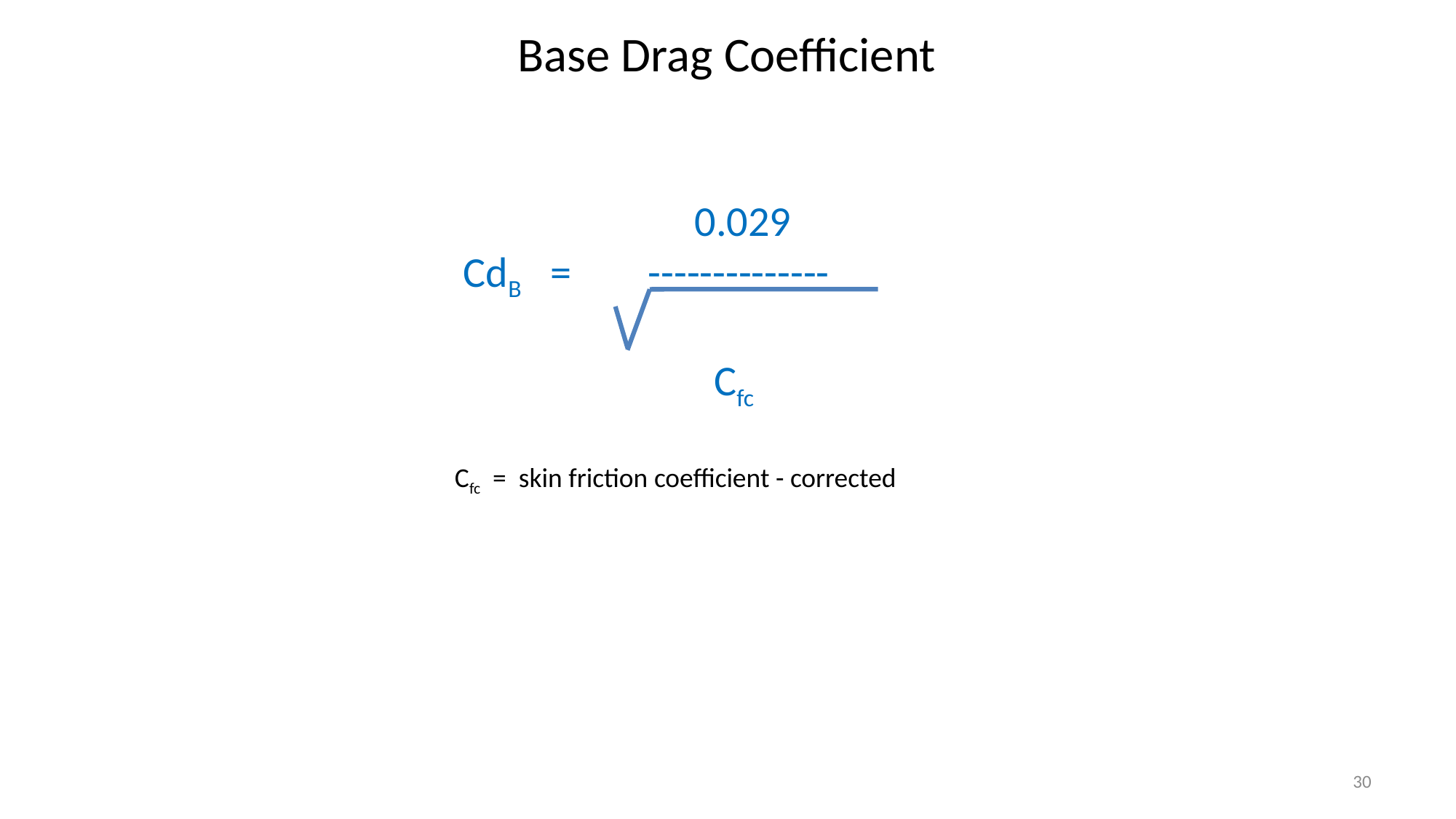

Base Drag Coefficient
                        0.029
CdB   =        --------------
                          Cfc
Cfc  =  skin friction coefficient - corrected
30